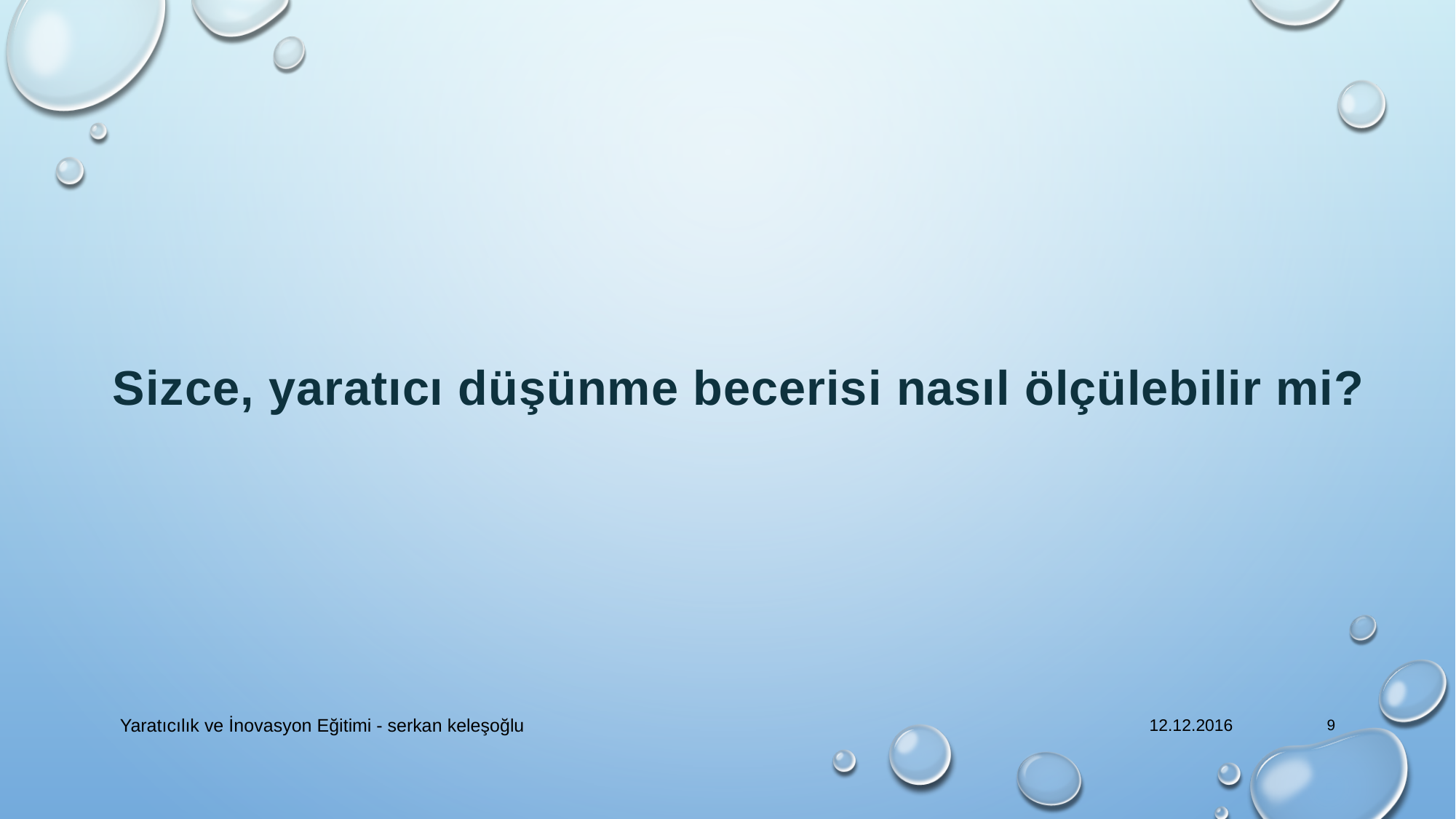

Sizce, yaratıcı düşünme becerisi nasıl ölçülebilir mi?
Yaratıcılık ve İnovasyon Eğitimi - serkan keleşoğlu
12.12.2016
9